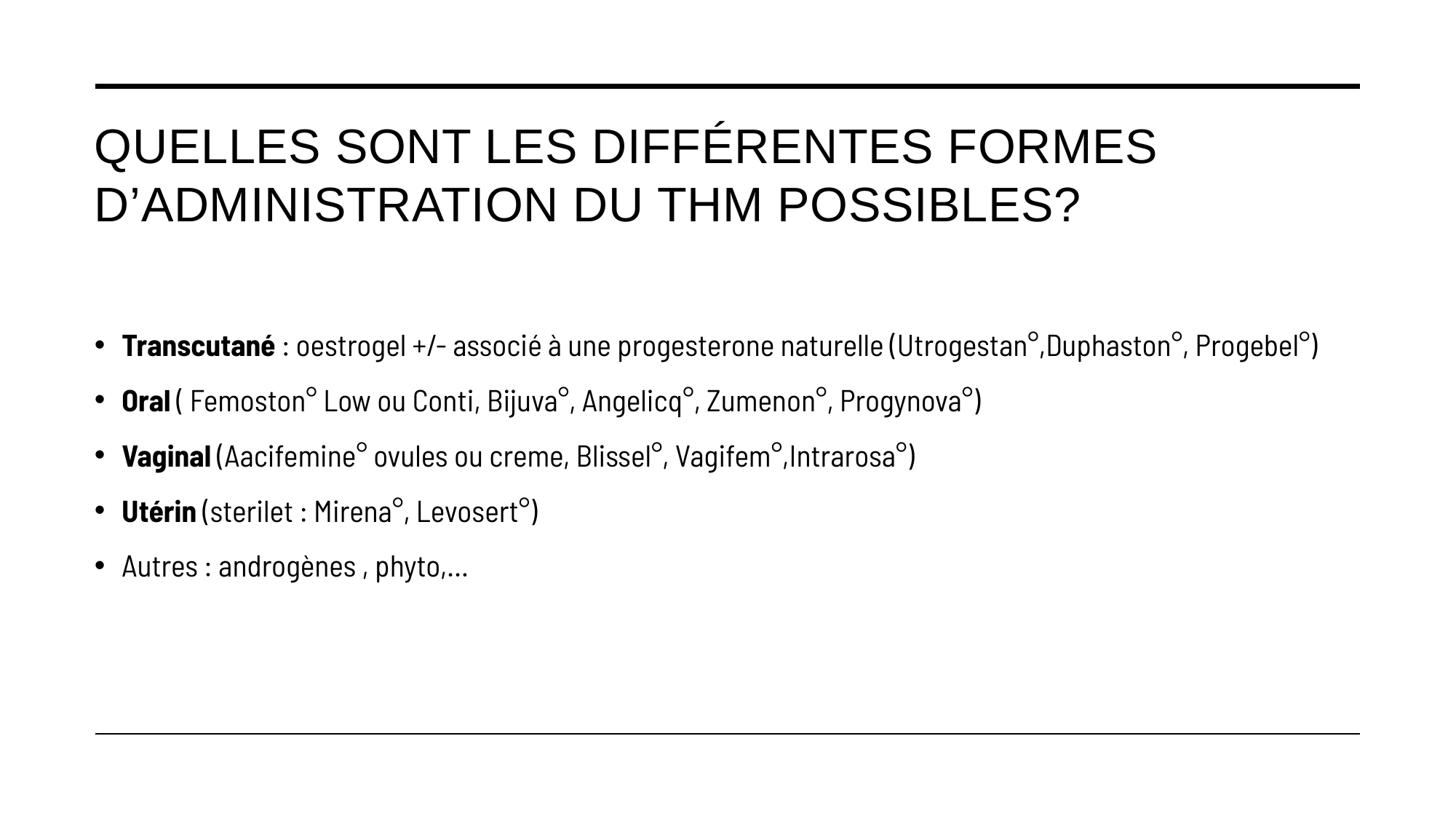

# Quelles sont les différentes formes d’administration du THM possibles?

Transcutané : oestrogel +/- associé à une progesterone naturelle (Utrogestan°,Duphaston°, Progebel°)
Oral ( Femoston° Low ou Conti, Bijuva°, Angelicq°, Zumenon°, Progynova°)
Vaginal (Aacifemine° ovules ou creme, Blissel°, Vagifem°,Intrarosa°)
Utérin (sterilet : Mirena°, Levosert°)
Autres : androgènes , phyto,…